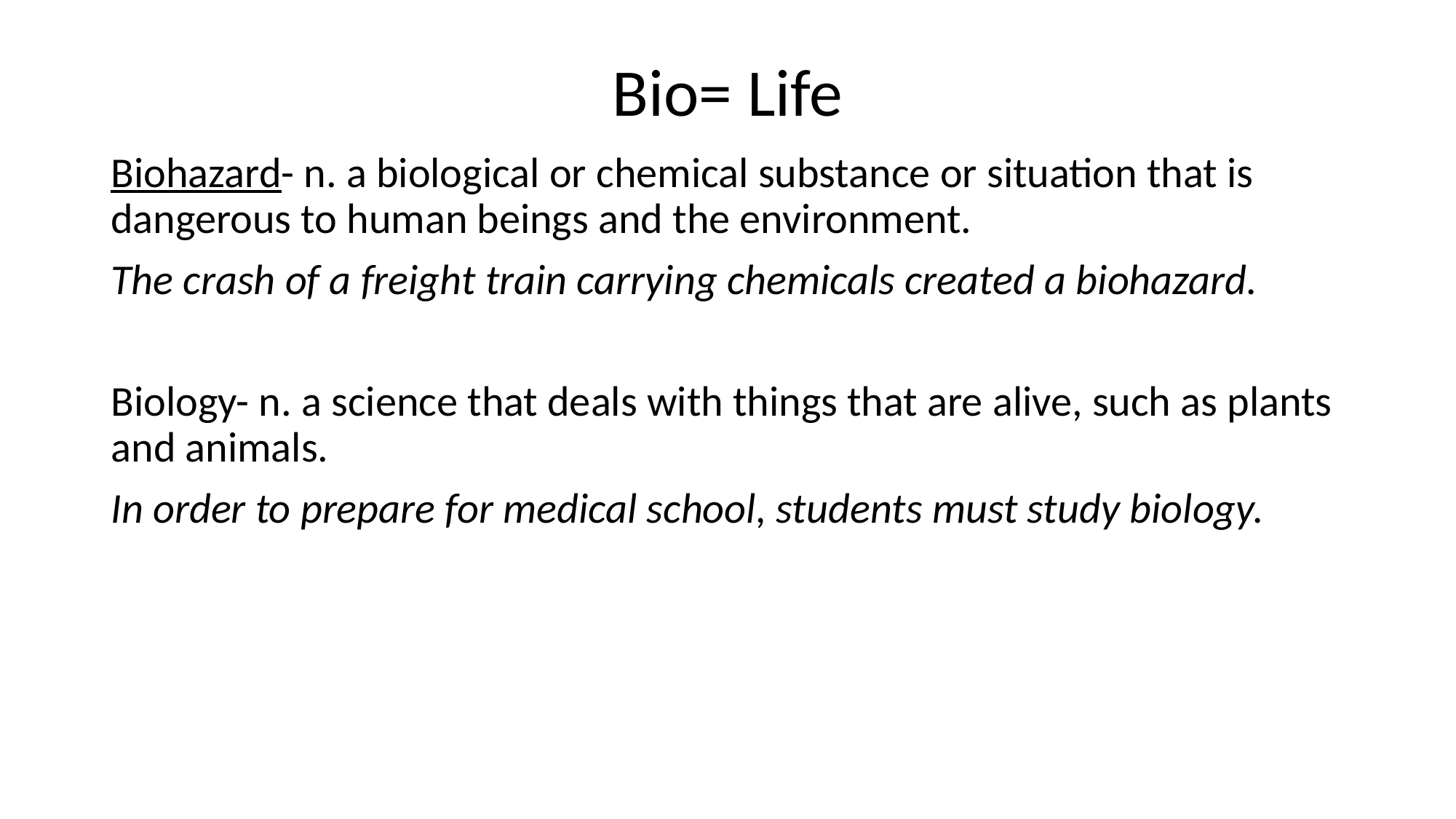

# Bio= Life
Biohazard- n. a biological or chemical substance or situation that is dangerous to human beings and the environment.
The crash of a freight train carrying chemicals created a biohazard.

Biology- n. a science that deals with things that are alive, such as plants and animals.
In order to prepare for medical school, students must study biology.